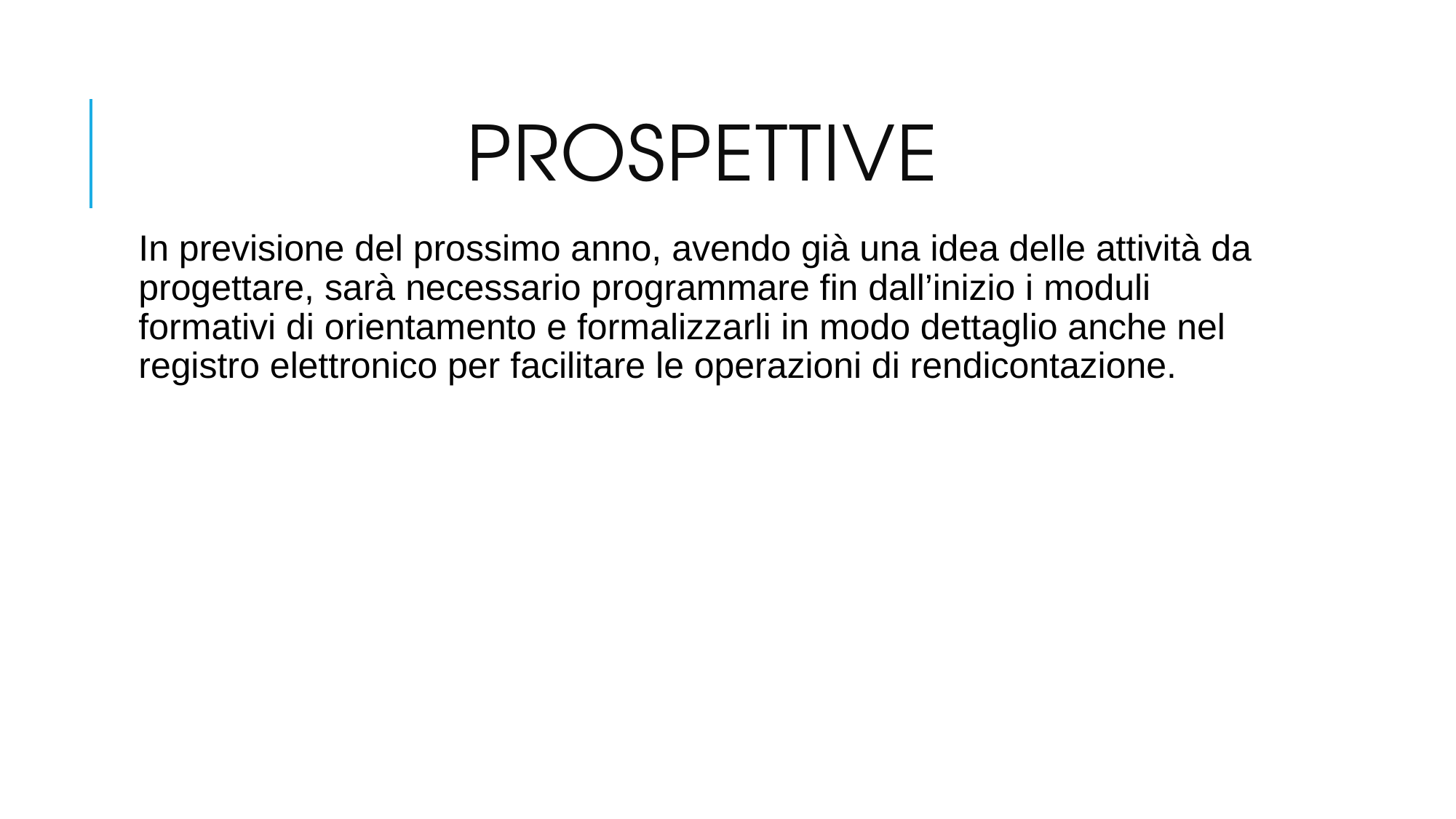

# Prospettive
In previsione del prossimo anno, avendo già una idea delle attività da progettare, sarà necessario programmare fin dall’inizio i moduli formativi di orientamento e formalizzarli in modo dettaglio anche nel registro elettronico per facilitare le operazioni di rendicontazione.